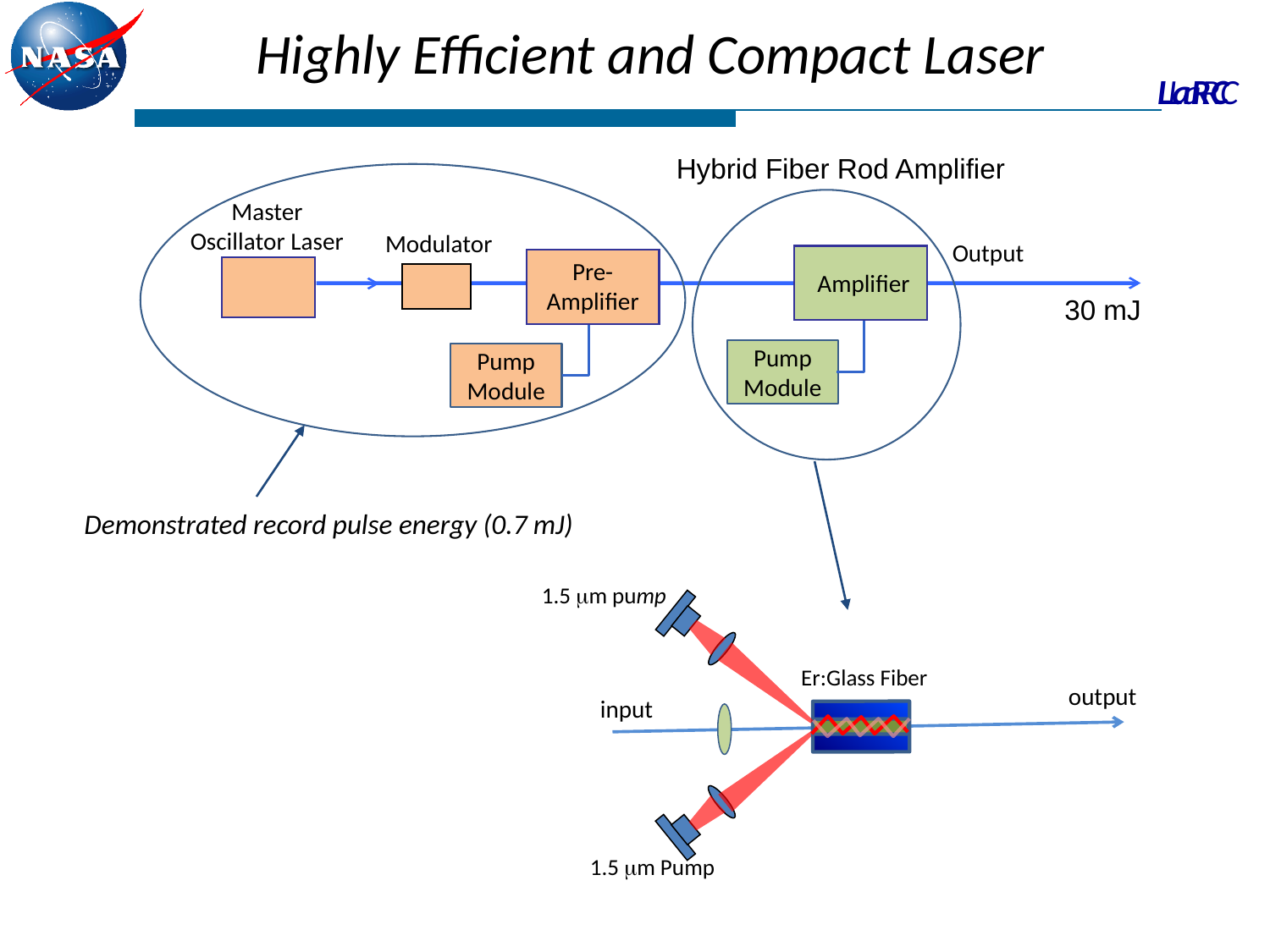

Highly Efficient and Compact Laser
Hybrid Fiber Rod Amplifier

Master Oscillator Laser
Modulator
Output

Pre-Amplifier

Amplifier

30 mJ
Pump Module
Pump Module
Demonstrated record pulse energy (0.7 mJ)
1.5 μm pump

Er:Glass Fiber
output
input

1.5 μm Pump